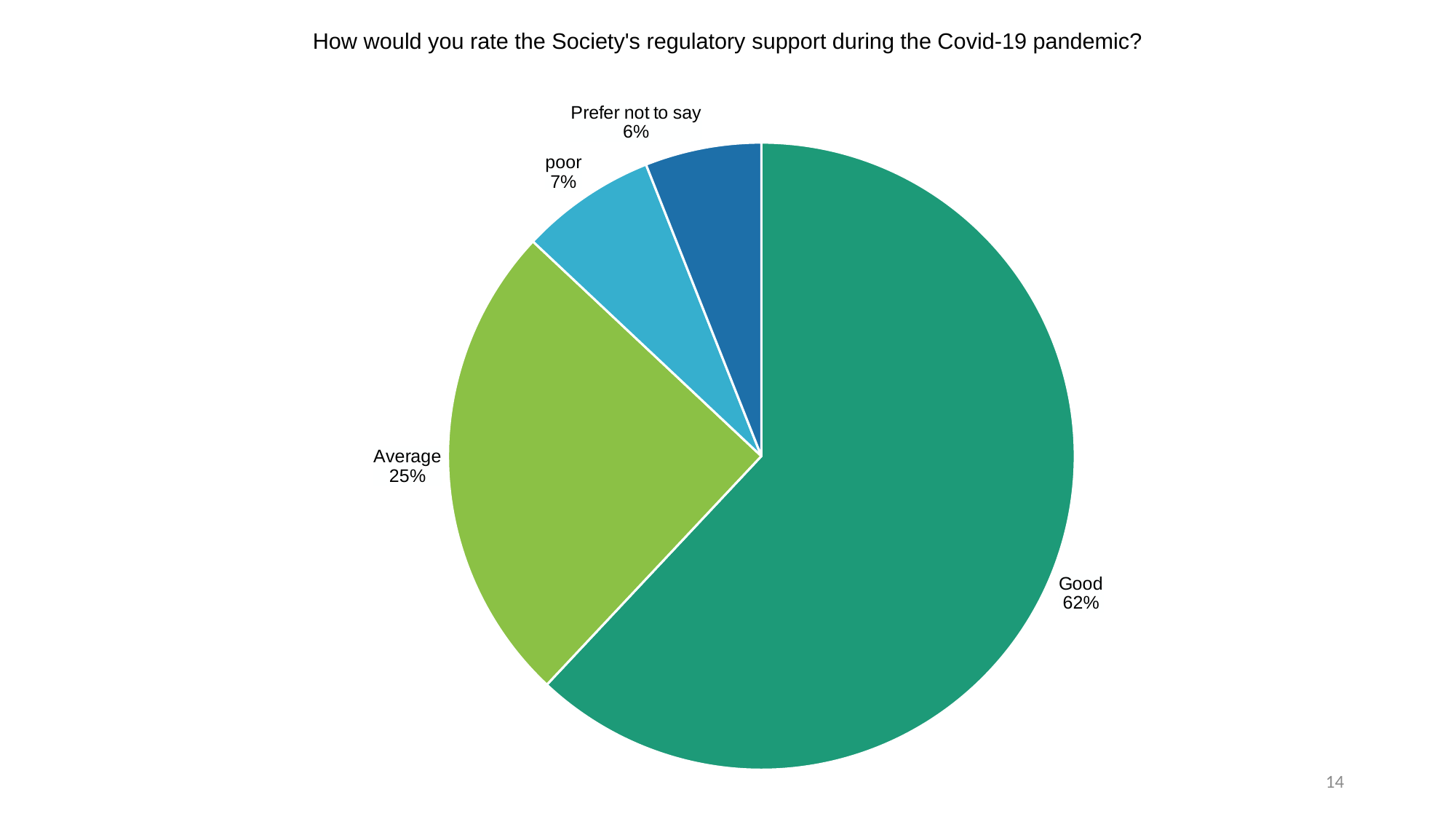

# How would you rate the Society's regulatory support during the Covid-19 pandemic?

### Chart:

| Category | % |
|---|---|
| Good | 0.62 |
| Average | 0.25 |
| poor | 0.07 |
| Prefer not to say | 0.06 |
14